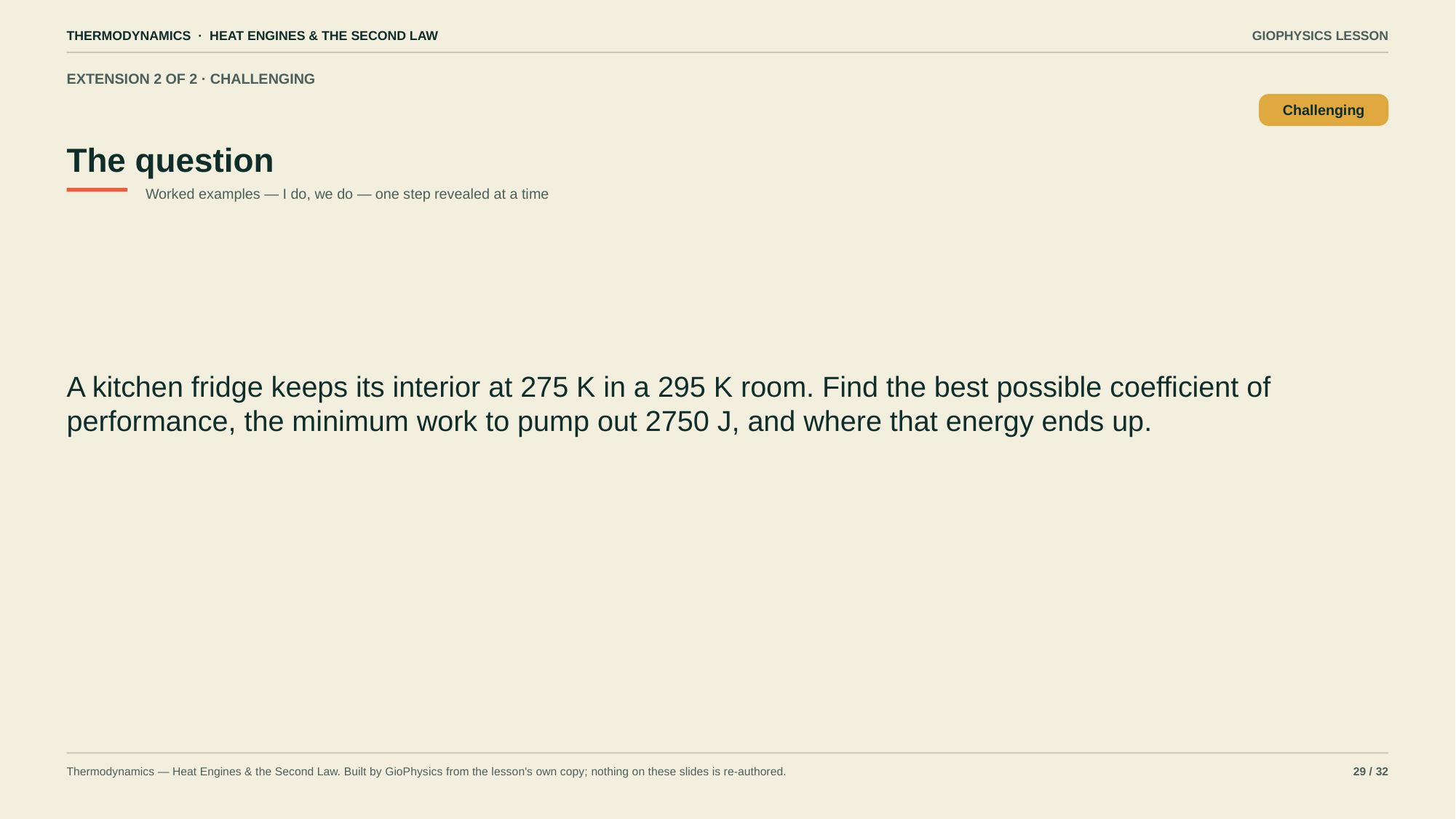

THERMODYNAMICS  ·  HEAT ENGINES & THE SECOND LAW
GIOPHYSICS LESSON

EXTENSION 2 OF 2 · CHALLENGING
The question

Challenging
Worked examples — I do, we do — one step revealed at a time

A kitchen fridge keeps its interior at 275 K in a 295 K room. Find the best possible coefficient of performance, the minimum work to pump out 2750 J, and where that energy ends up.

Thermodynamics — Heat Engines & the Second Law. Built by GioPhysics from the lesson's own copy; nothing on these slides is re-authored.
29 / 32